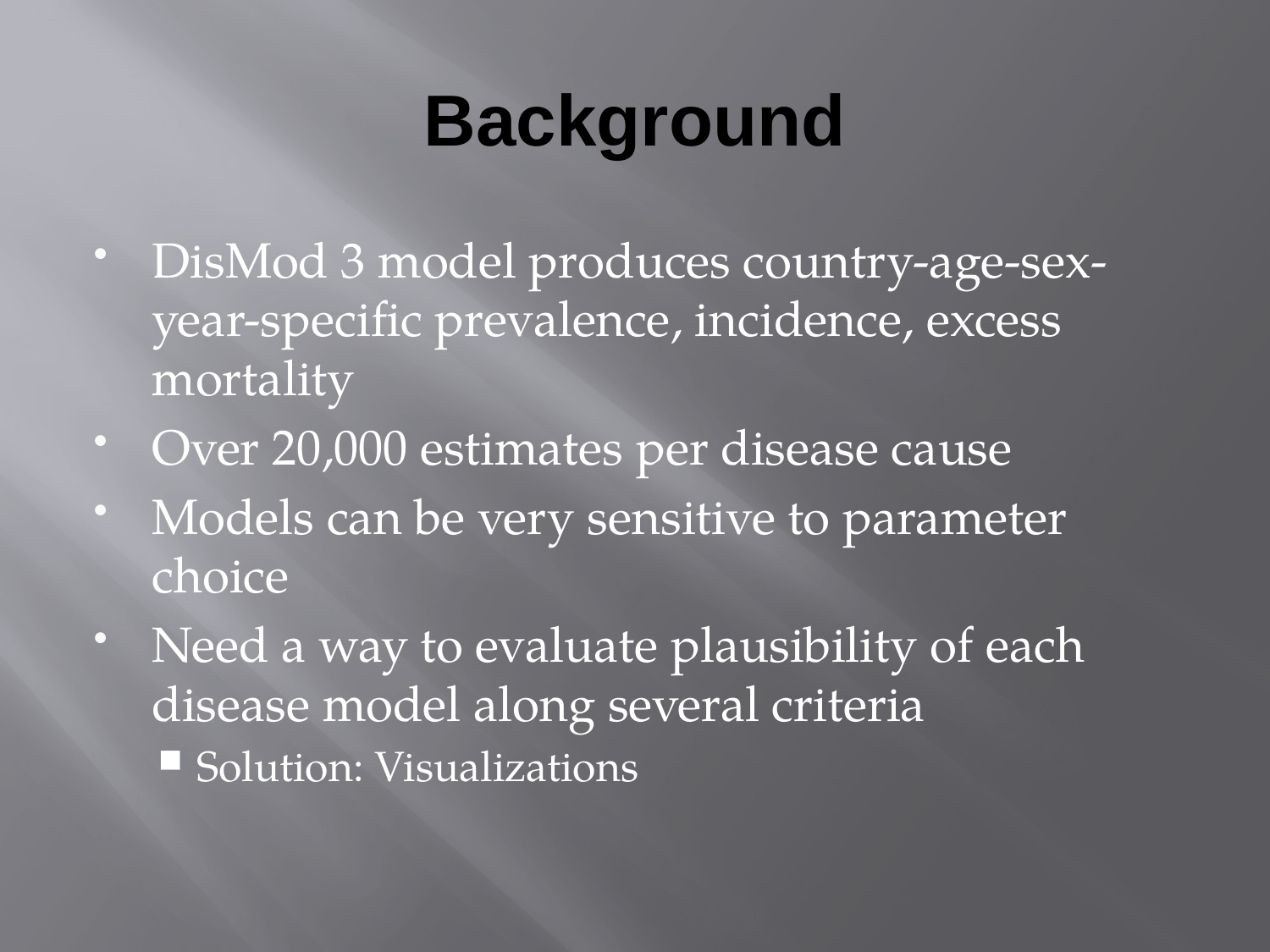

# Background
DisMod 3 model produces country-age-sex-year-specific prevalence, incidence, excess mortality
Over 20,000 estimates per disease cause
Models can be very sensitive to parameter choice
Need a way to evaluate plausibility of each disease model along several criteria
Solution: Visualizations